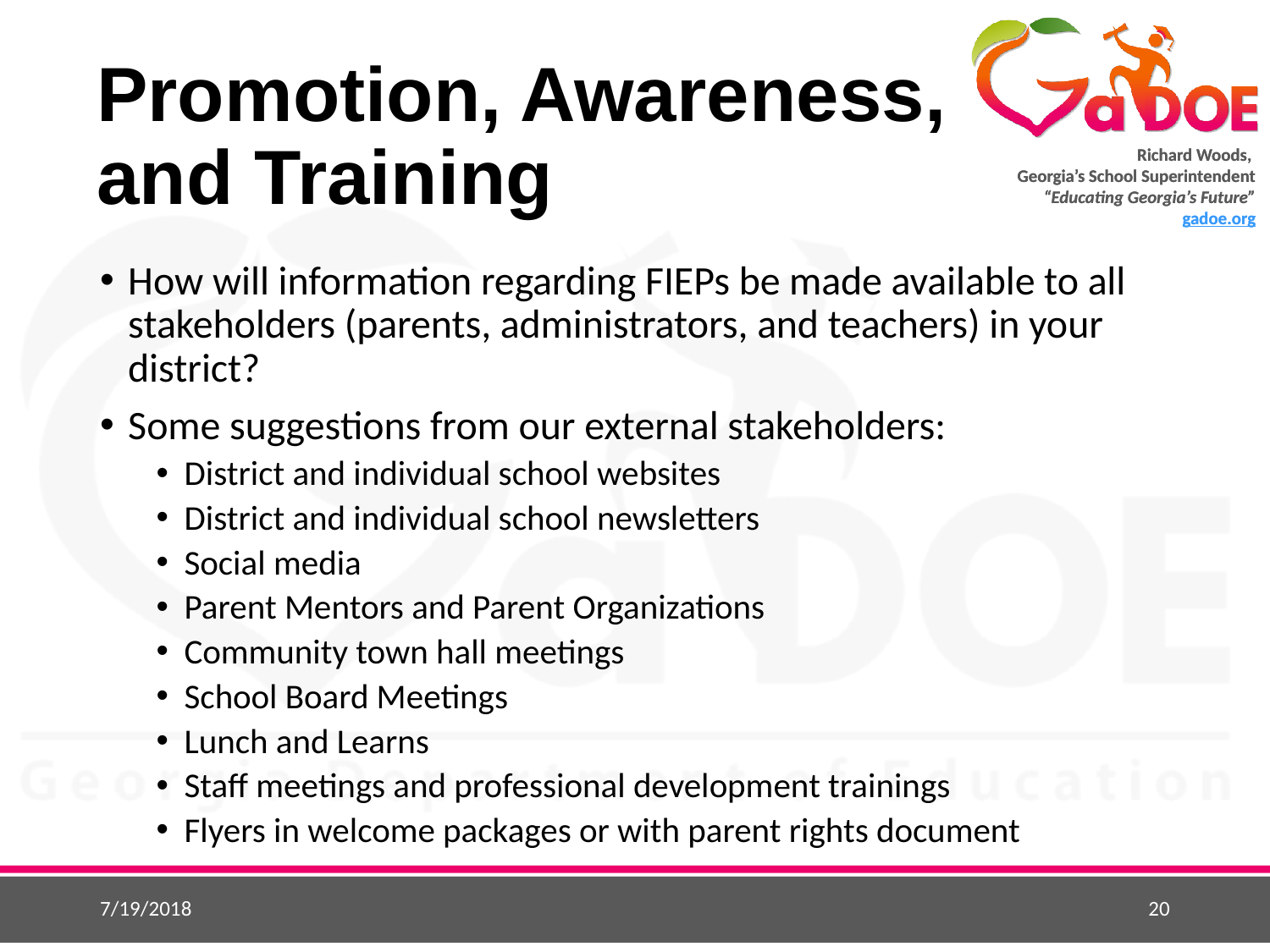

# Promotion, Awareness, and Training
How will information regarding FIEPs be made available to all stakeholders (parents, administrators, and teachers) in your district?
Some suggestions from our external stakeholders:
District and individual school websites
District and individual school newsletters
Social media
Parent Mentors and Parent Organizations
Community town hall meetings
School Board Meetings
Lunch and Learns
Staff meetings and professional development trainings
Flyers in welcome packages or with parent rights document

7/19/2018
20